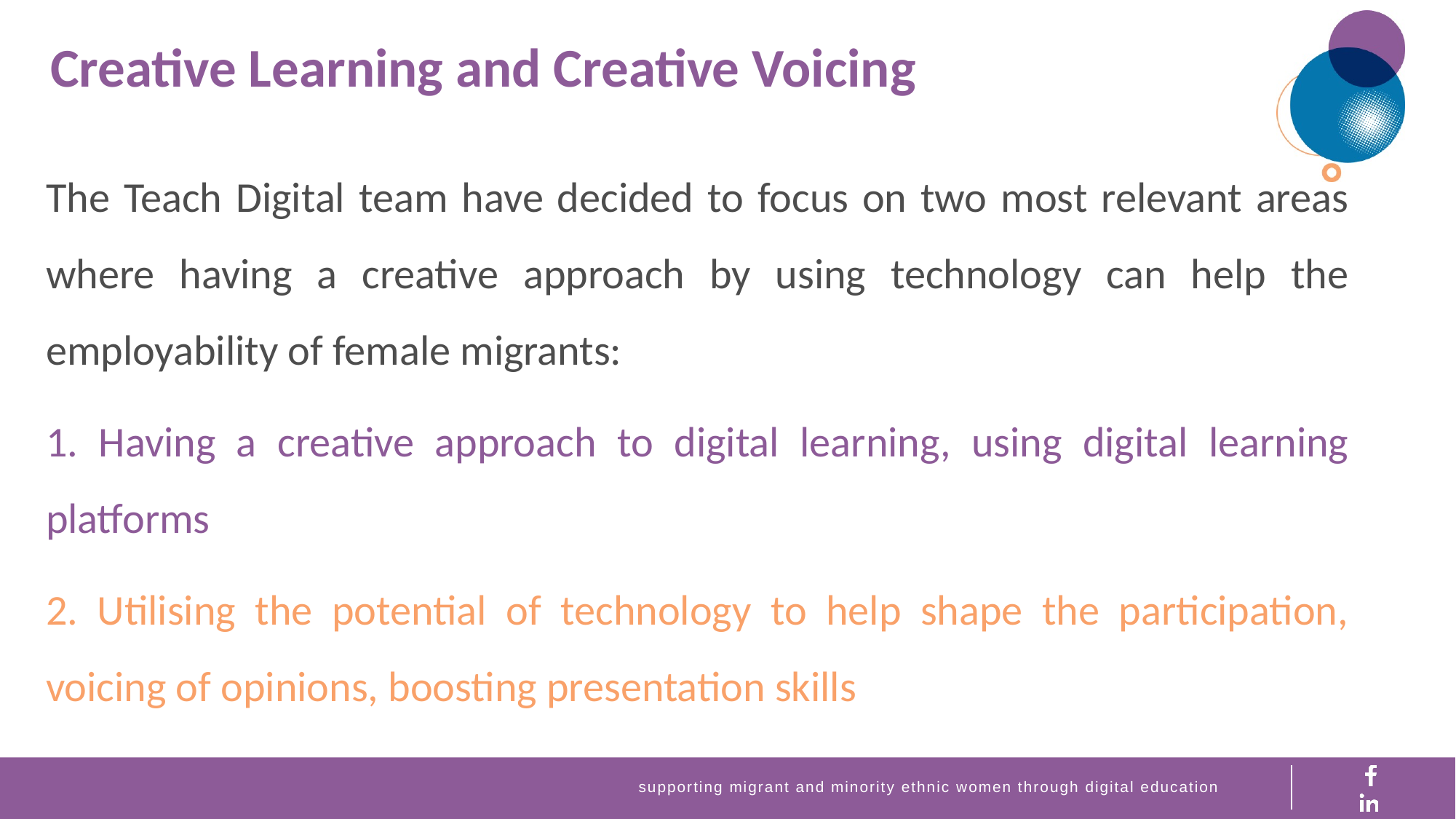

Creative Learning and Creative Voicing
The Teach Digital team have decided to focus on two most relevant areas where having a creative approach by using technology can help the employability of female migrants:
1. Having a creative approach to digital learning, using digital learning platforms
2. Utilising the potential of technology to help shape the participation, voicing of opinions, boosting presentation skills